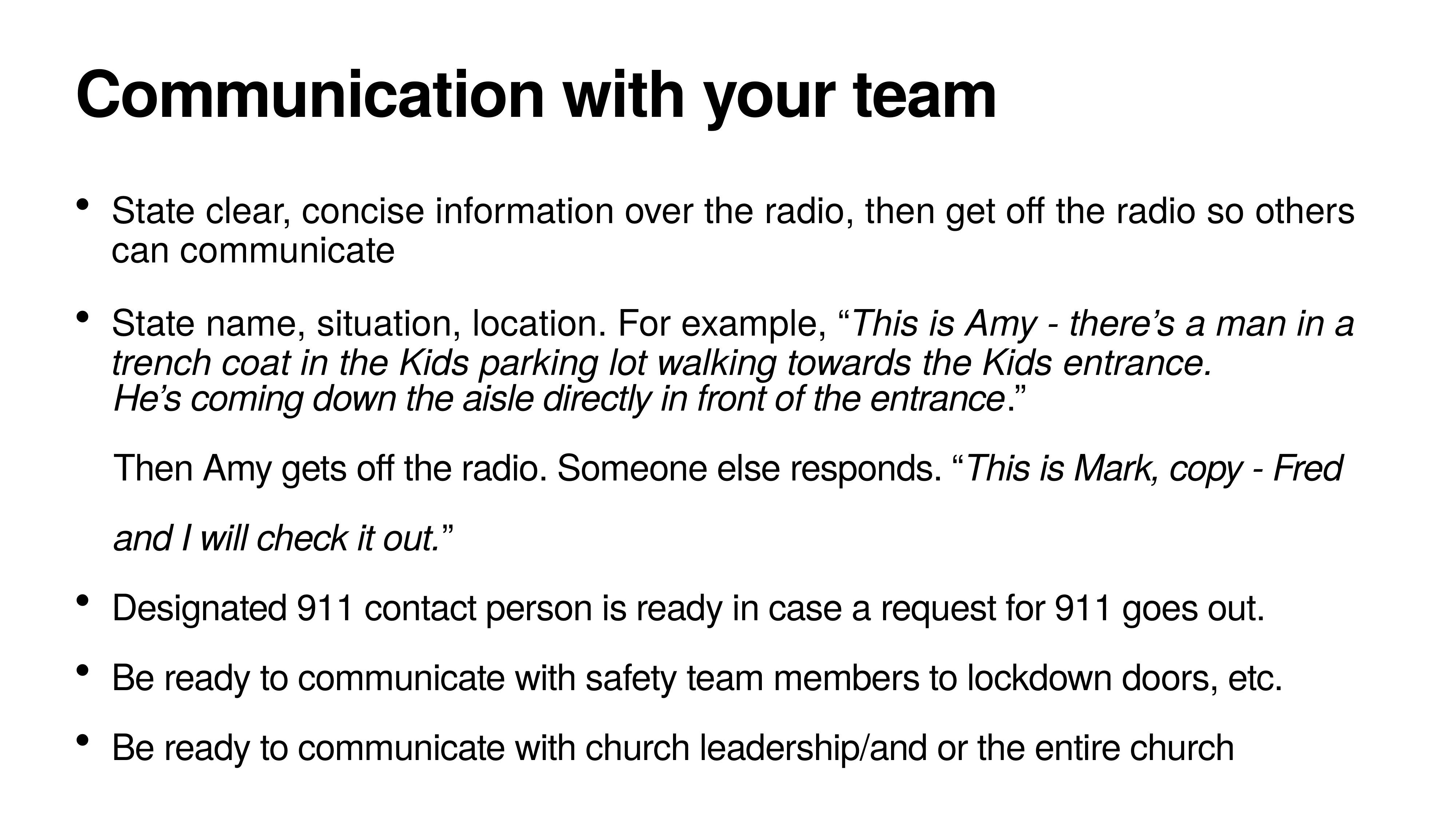

# Communication with your team
State clear, concise information over the radio, then get off the radio so others can communicate
State name, situation, location. For example, “This is Amy - there’s a man in a trench coat in the Kids parking lot walking towards the Kids entrance.
    He’s coming down the aisle directly in front of the entrance.”

    Then Amy gets off the radio. Someone else responds. “This is Mark, copy - Fred
    and I will check it out.”

Designated 911 contact person is ready in case a request for 911 goes out.

Be ready to communicate with safety team members to lockdown doors, etc.

Be ready to communicate with church leadership/and or the entire church